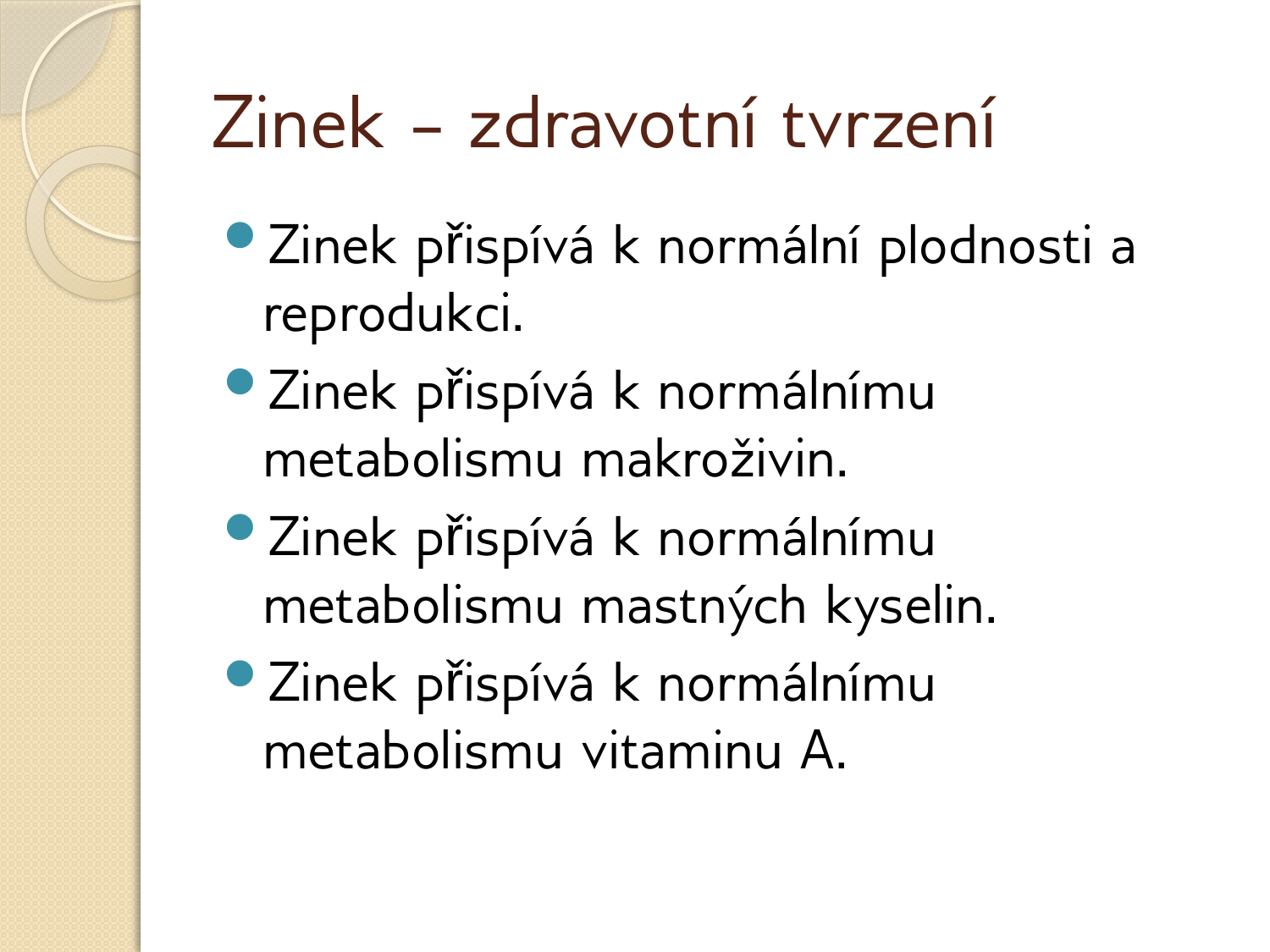

# Zinek – zdravotní tvrzení
Zinek přispívá k normální plodnosti a reprodukci.
Zinek přispívá k normálnímu metabolismu makroživin.
Zinek přispívá k normálnímu metabolismu mastných kyselin.
Zinek přispívá k normálnímu metabolismu vitaminu A.